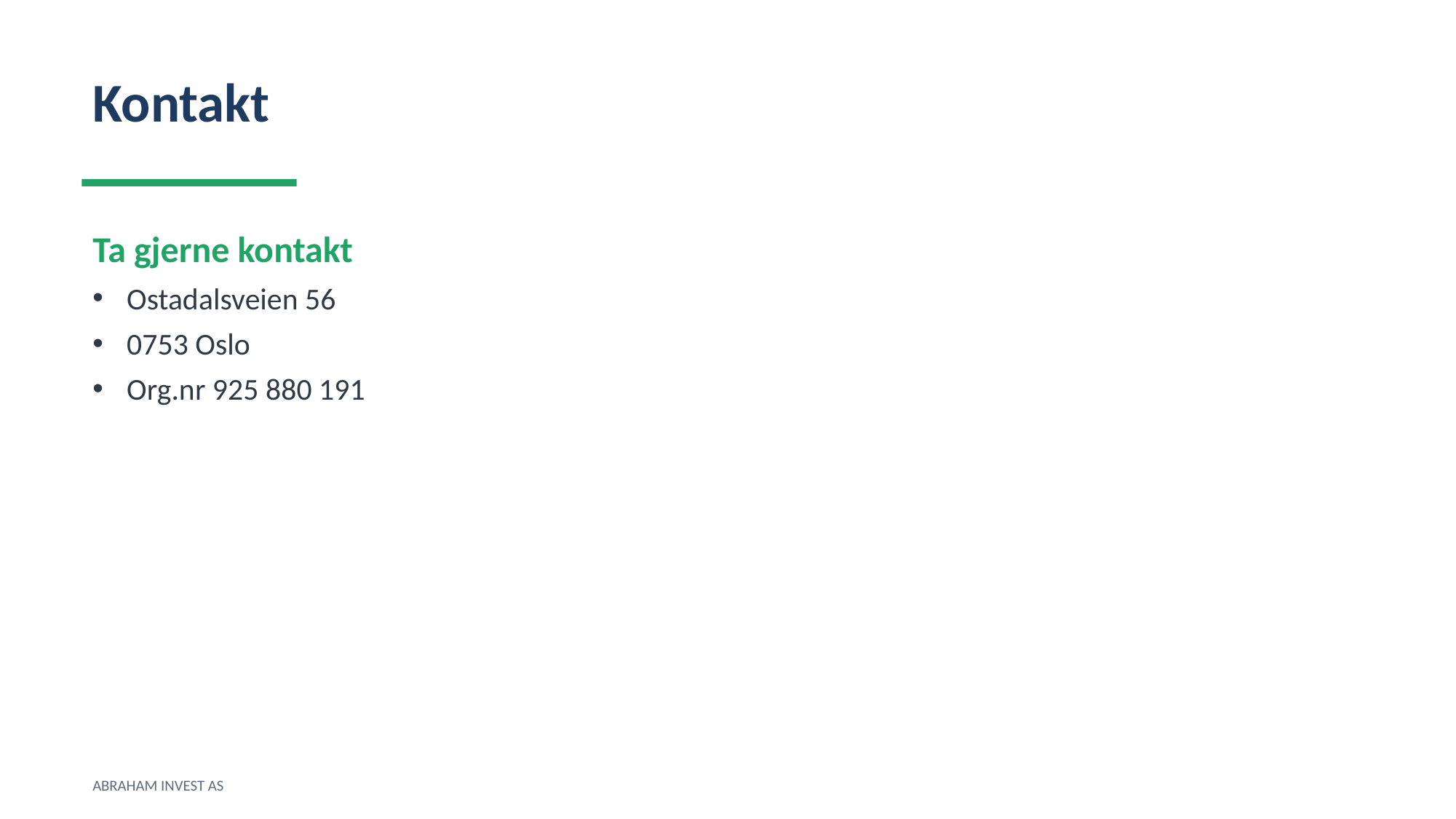

Kontakt

Ta gjerne kontakt
Ostadalsveien 56
0753 Oslo
Org.nr 925 880 191
ABRAHAM INVEST AS